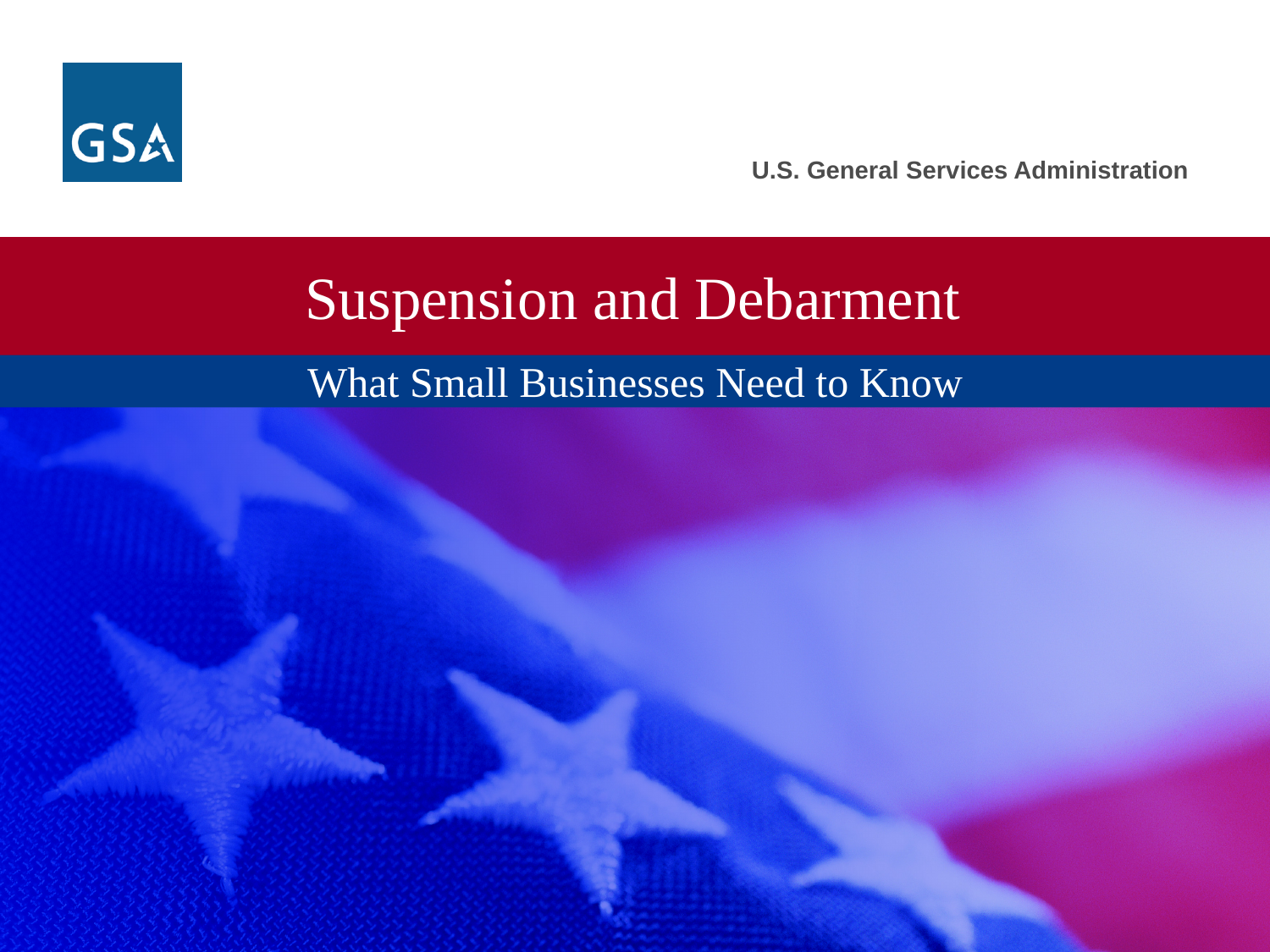

Suspension and Debarment
What Small Businesses Need to Know